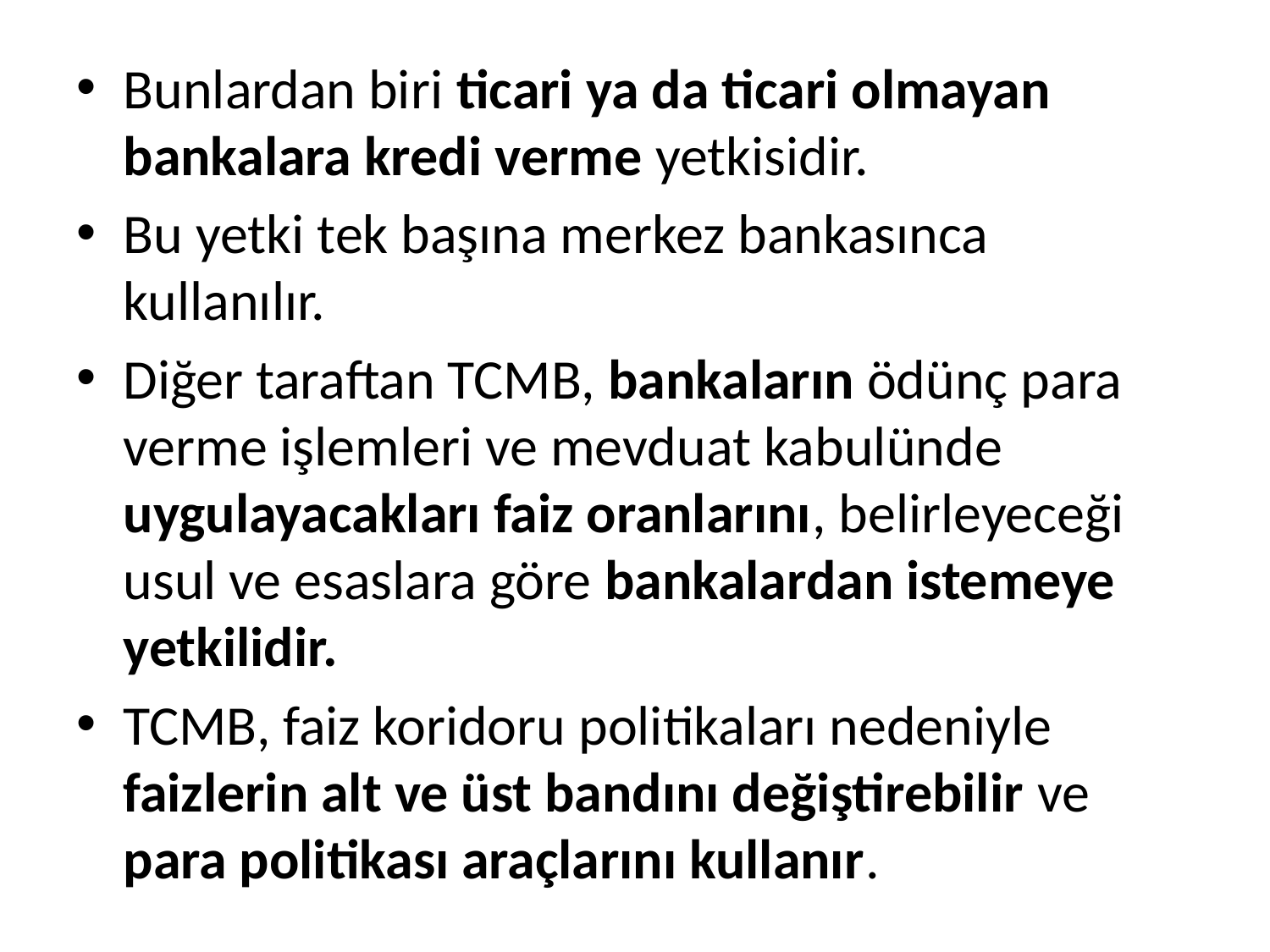

Bunlardan biri ticari ya da ticari olmayan bankalara kredi verme yetkisidir.
Bu yetki tek başına merkez bankasınca kullanılır.
Diğer taraftan TCMB, bankaların ödünç para verme işlemleri ve mevduat kabulünde uygulayacakları faiz oranlarını, belirleyeceği usul ve esaslara göre bankalardan istemeye yetkilidir.
TCMB, faiz koridoru politikaları nedeniyle faizlerin alt ve üst bandını değiştirebilir ve para politikası araçlarını kullanır.